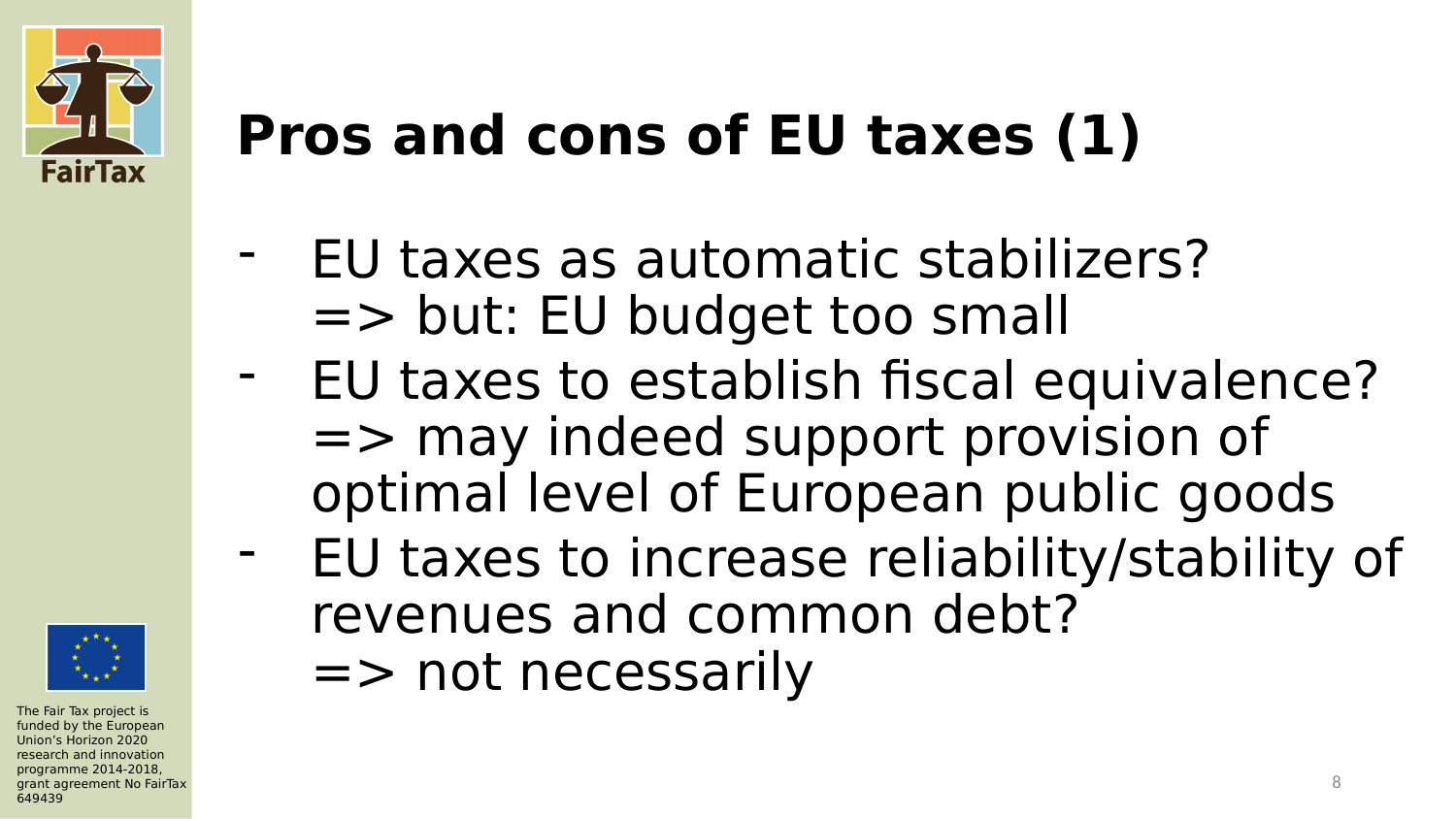

# Pros and cons of EU taxes (1)
EU taxes as automatic stabilizers?
=> but: EU budget too small
EU taxes to establish fiscal equivalence?
=> may indeed support provision of optimal level of European public goods
EU taxes to increase reliability/stability of revenues and common debt?
=> not necessarily
8